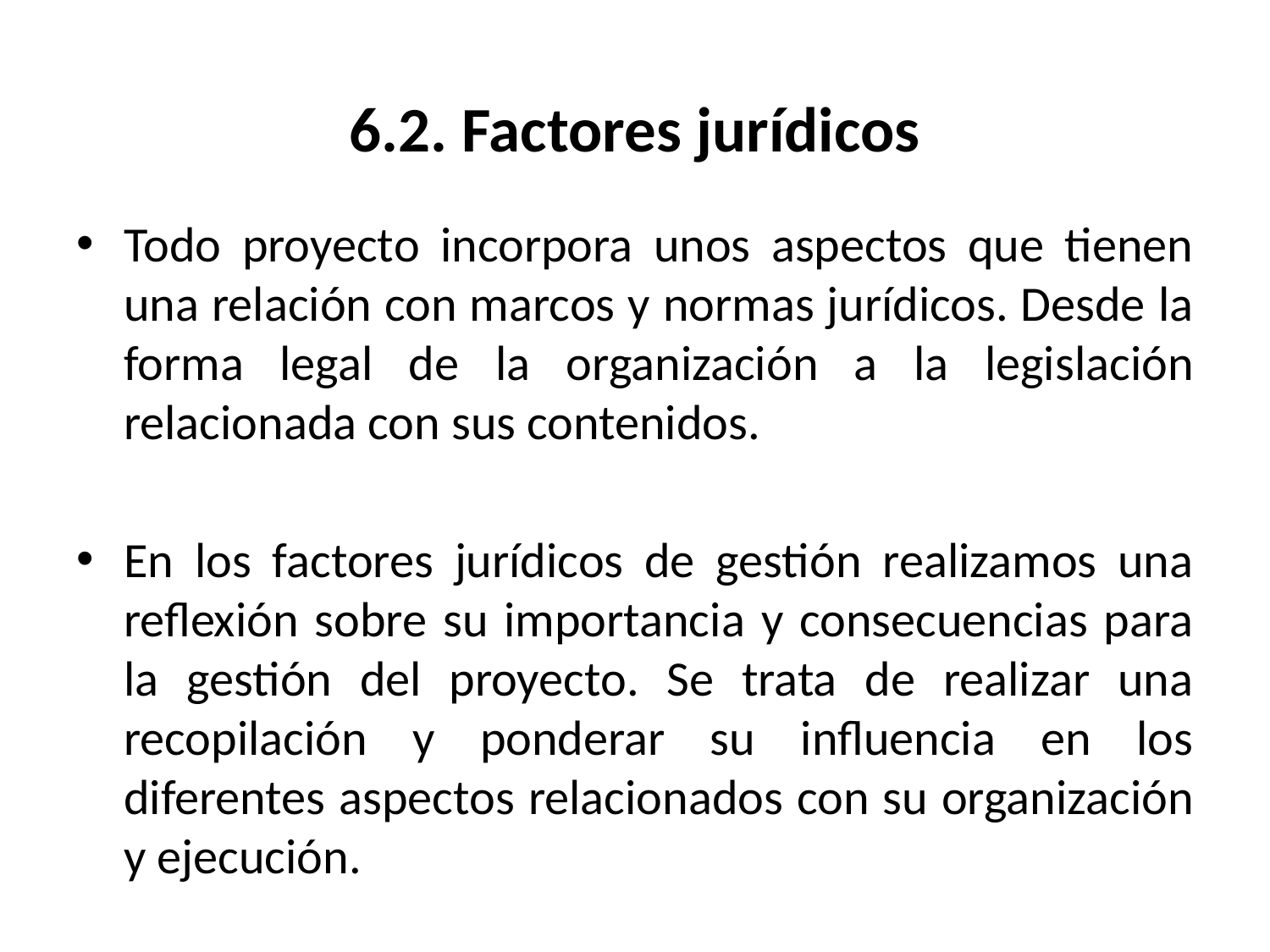

# 6.2. Factores jurídicos
Todo proyecto incorpora unos aspectos que tienen una relación con marcos y normas jurídicos. Desde la forma legal de la organización a la legislación relacionada con sus contenidos.

En los factores jurídicos de gestión realizamos una reflexión sobre su importancia y consecuencias para la gestión del proyecto. Se trata de realizar una recopilación y ponderar su influencia en los diferentes aspectos relacionados con su organización y ejecución.